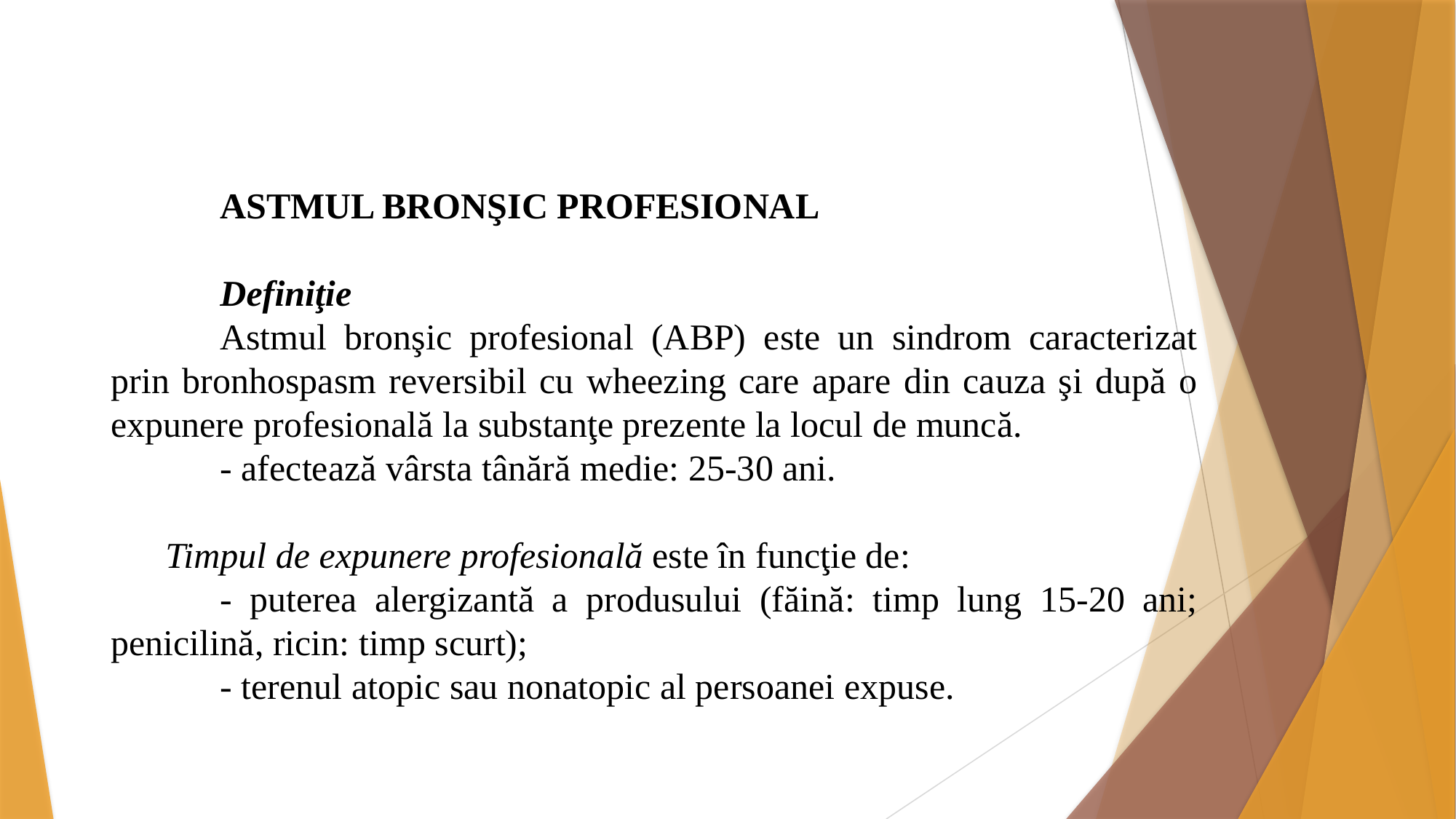

ASTMUL BRONŞIC PROFESIONAL

	Definiţie
	Astmul bronşic profesional (ABP) este un sindrom caracterizat prin bronhospasm reversibil cu wheezing care apare din cauza şi după o expunere profesională la substanţe prezente la locul de muncă.
	- afectează vârsta tânără medie: 25-30 ani.

Timpul de expunere profesională este în funcţie de:
	- puterea alergizantă a produsului (făină: timp lung 15-20 ani; penicilină, ricin: timp scurt);
	- terenul atopic sau nonatopic al persoanei expuse.